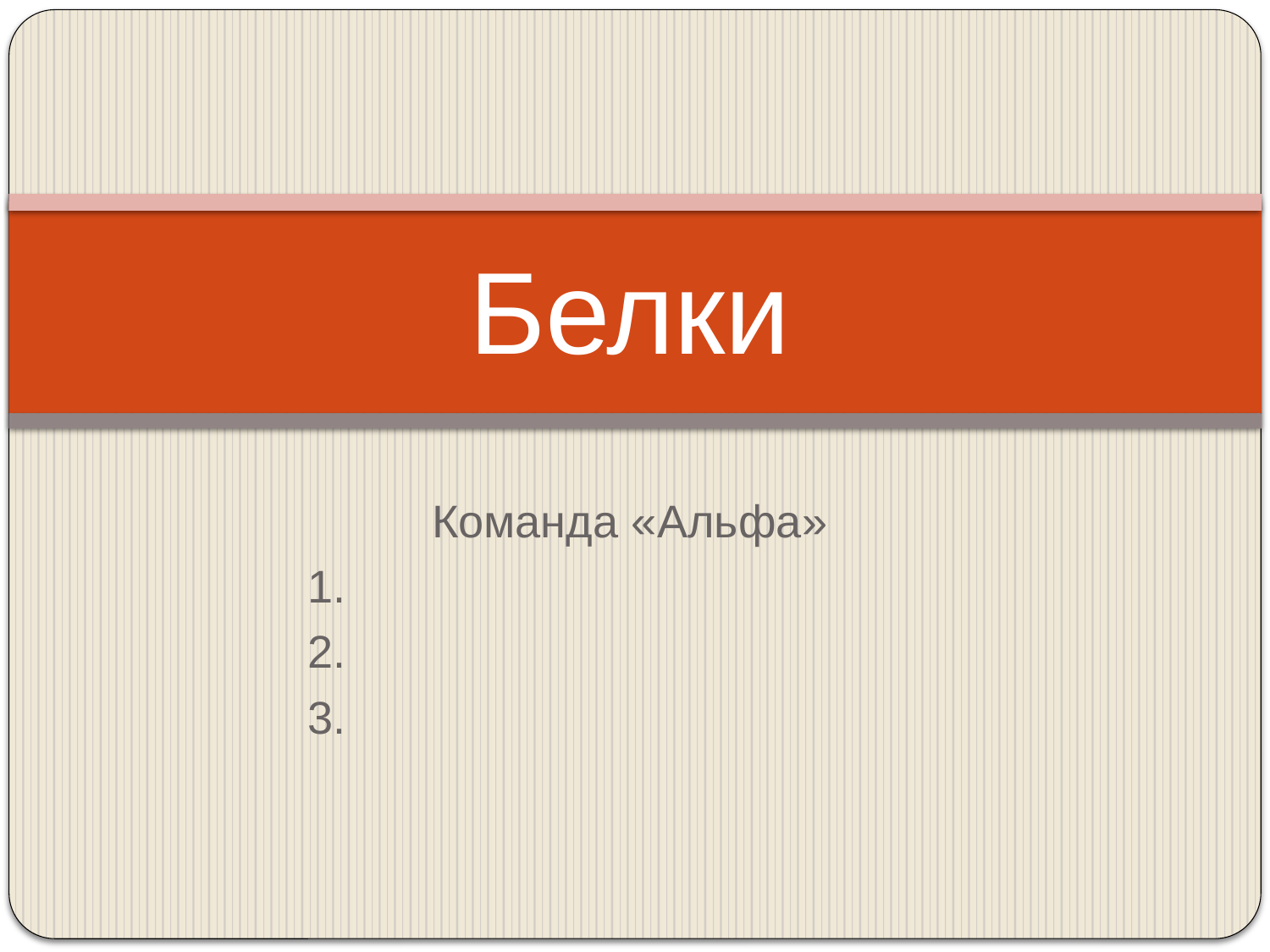

# Белки
Команда «Альфа»
1.
2.
3.